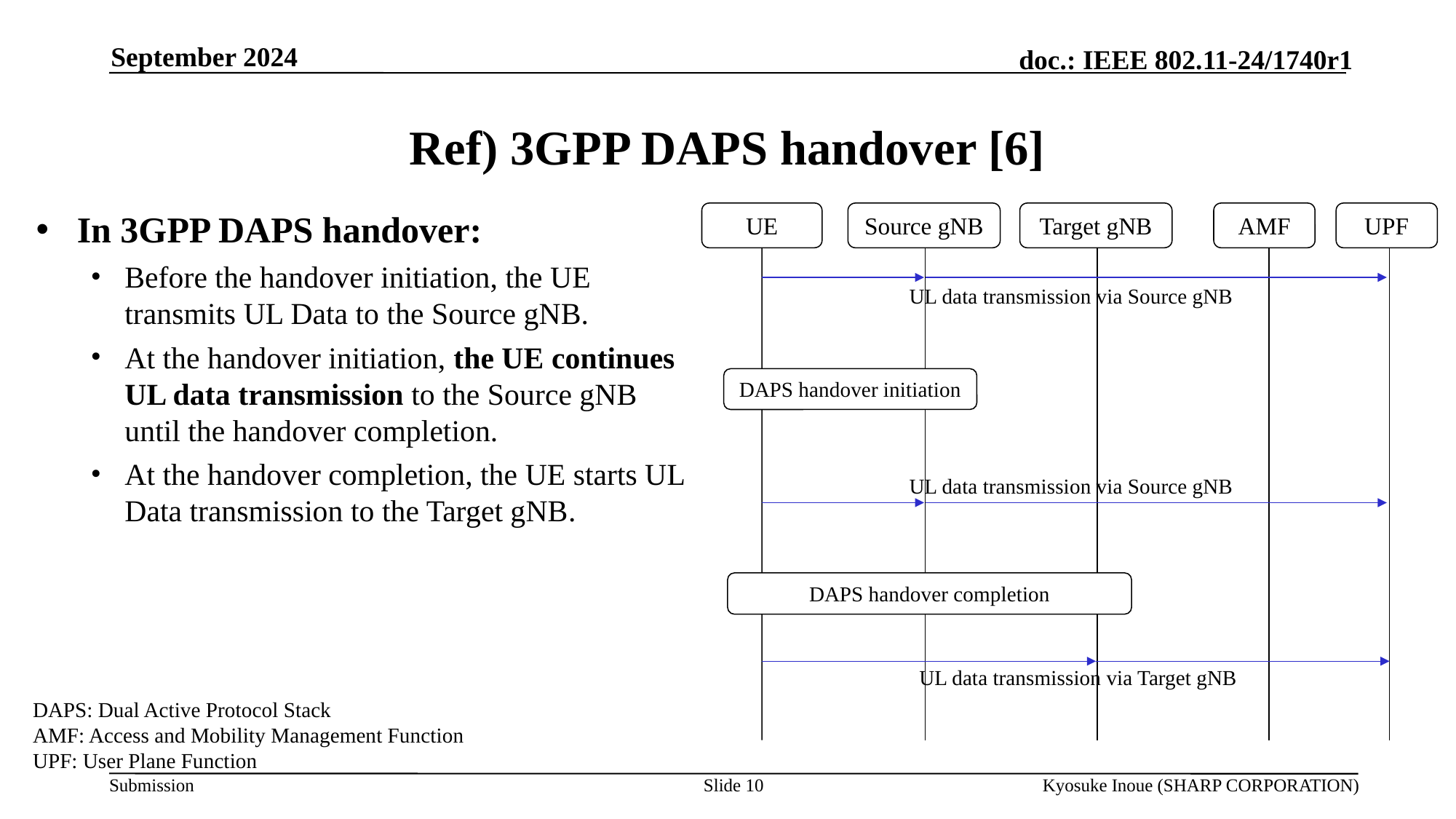

September 2024
# Ref) 3GPP DAPS handover [6]
In 3GPP DAPS handover:
Before the handover initiation, the UE transmits UL Data to the Source gNB.
At the handover initiation, the UE continues UL data transmission to the Source gNB until the handover completion.
At the handover completion, the UE starts UL Data transmission to the Target gNB.
UE
Source gNB
Target gNB
AMF
UPF
UL data transmission via Source gNB
DAPS handover initiation
UL data transmission via Source gNB
DAPS handover completion
UL data transmission via Target gNB
DAPS: Dual Active Protocol Stack
AMF: Access and Mobility Management Function
UPF: User Plane Function
Slide 10
Kyosuke Inoue (SHARP CORPORATION)